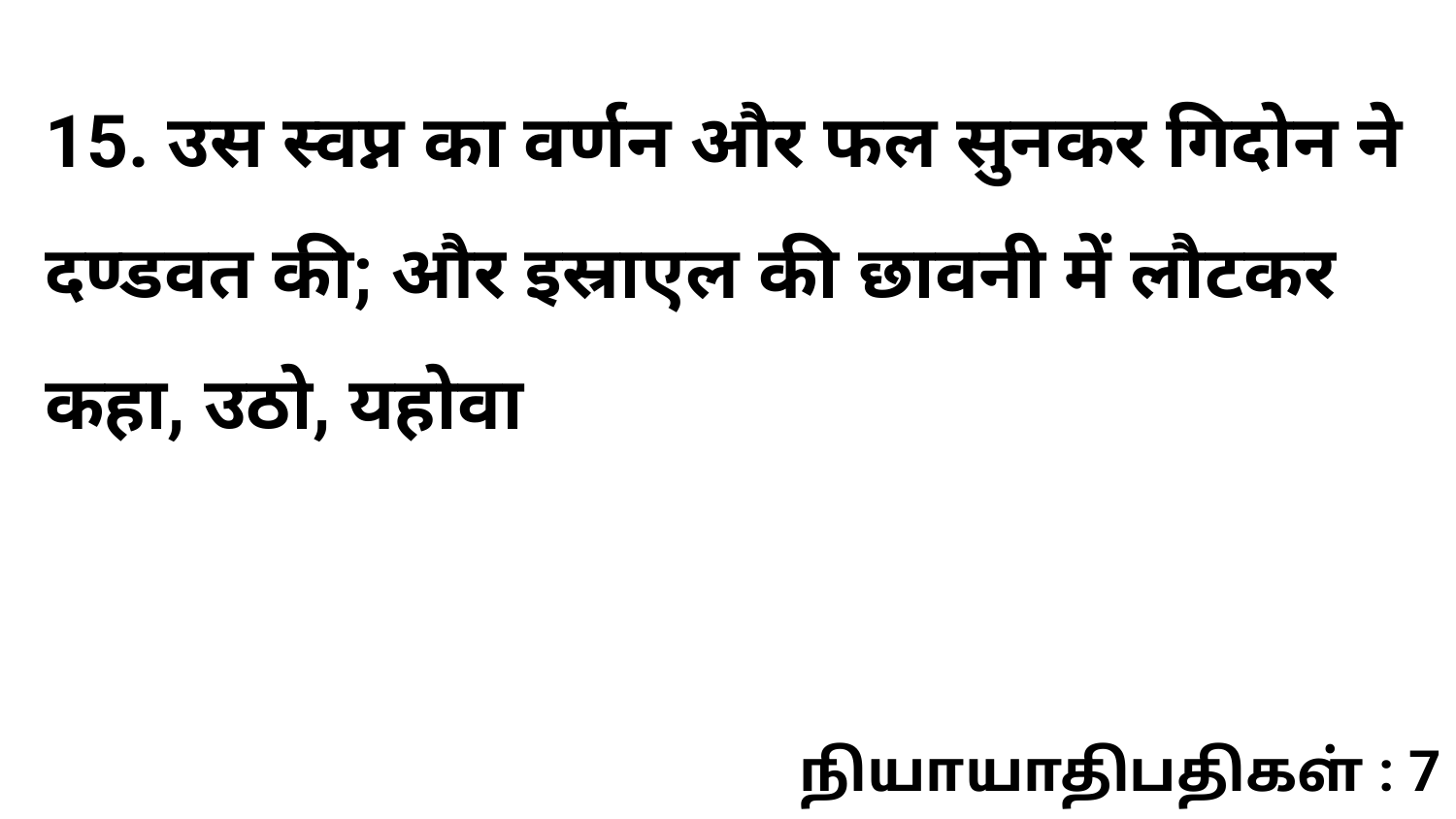

15. उस स्वप्न का वर्णन और फल सुनकर गिदोन ने दण्डवत की; और इस्राएल की छावनी में लौटकर कहा, उठो, यहोवा
நியாயாதிபதிகள் : 7